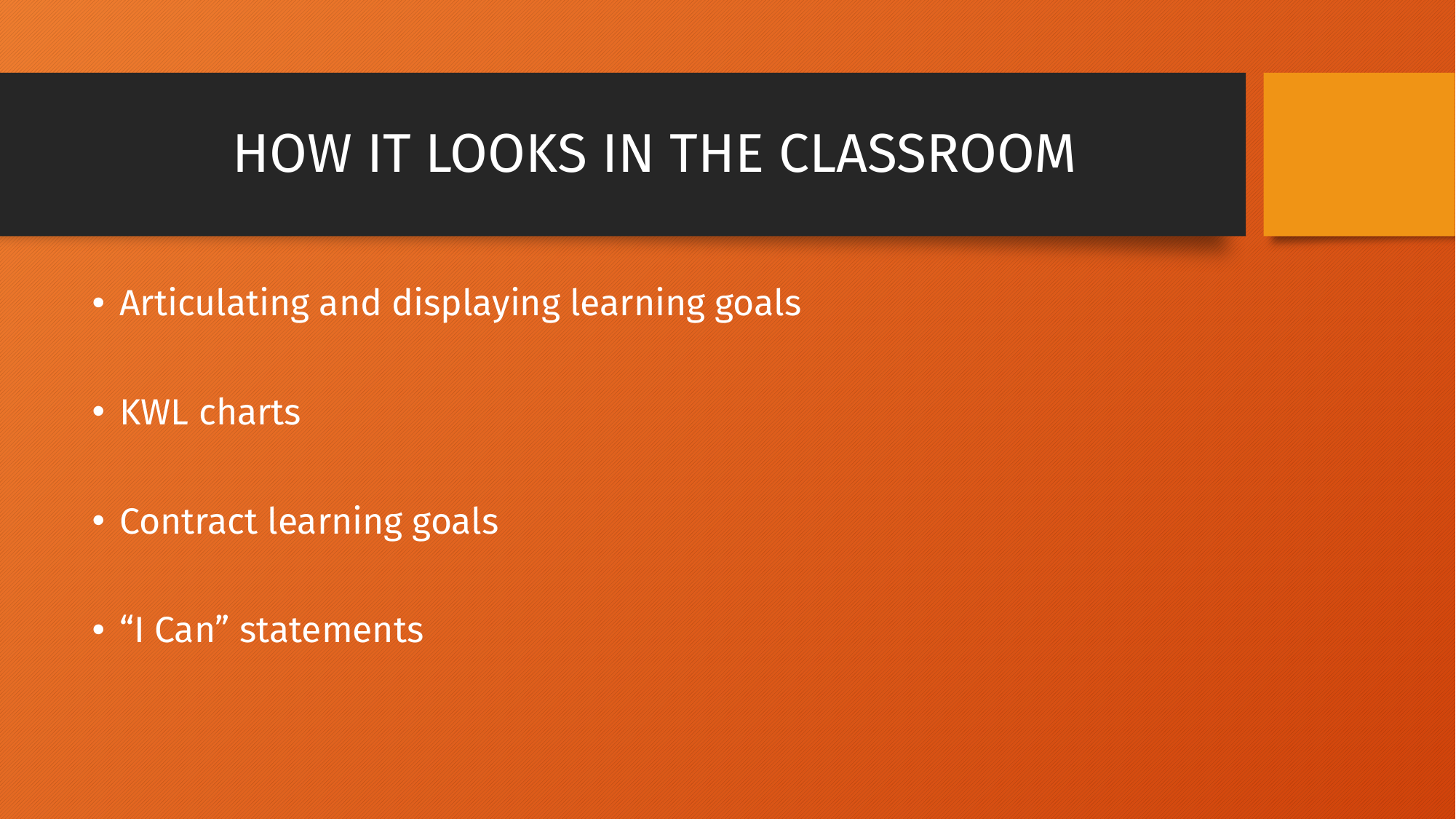

# HOW IT LOOKS IN THE CLASSROOM
Articulating and displaying learning goals

KWL charts

Contract learning goals

“I Can” statements